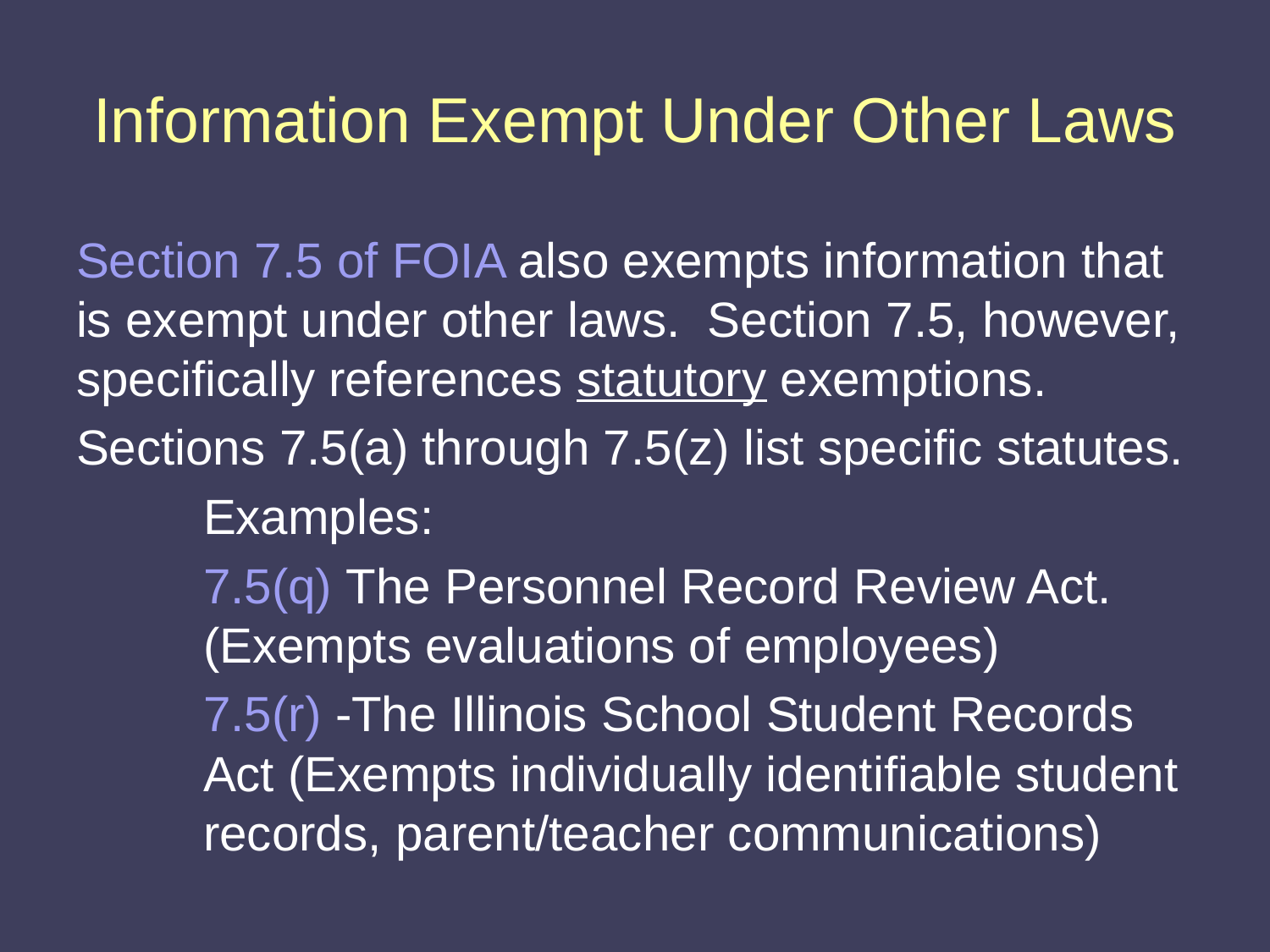

# Information Exempt Under Other Laws
Section 7.5 of FOIA also exempts information that is exempt under other laws.  Section 7.5, however, specifically references statutory exemptions.
Sections 7.5(a) through 7.5(z) list specific statutes.
	Examples:
	7.5(q) The Personnel Record Review Act. 	(Exempts evaluations of employees)
	7.5(r) -The Illinois School Student Records 	Act (Exempts individually identifiable student 	records, parent/teacher communications)